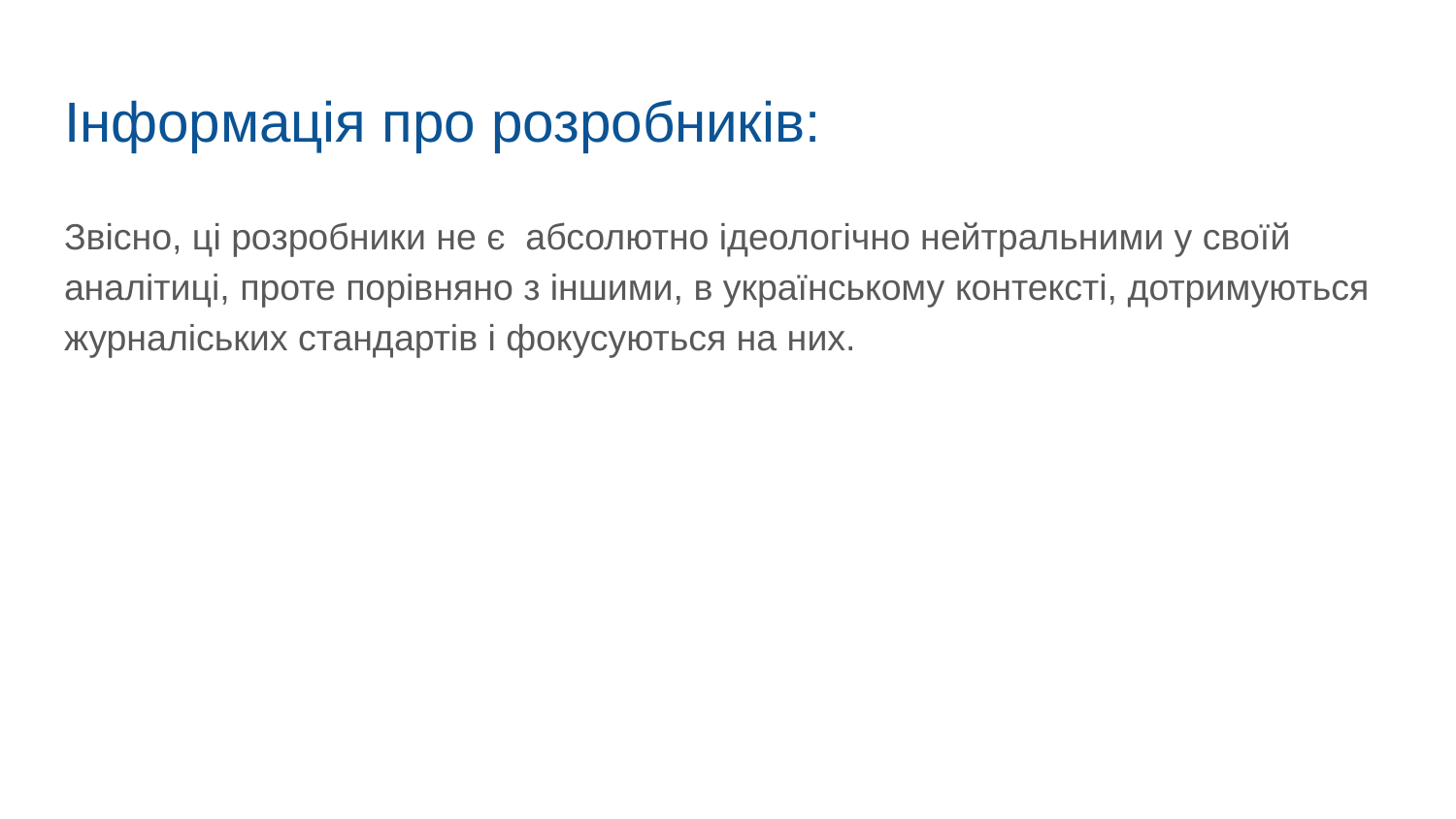

# Інформація про розробників:
Звісно, ці розробники не є  абсолютно ідеологічно нейтральними у своїй аналітиці, проте порівняно з іншими, в українському контексті, дотримуються журналіських стандартів і фокусуються на них.